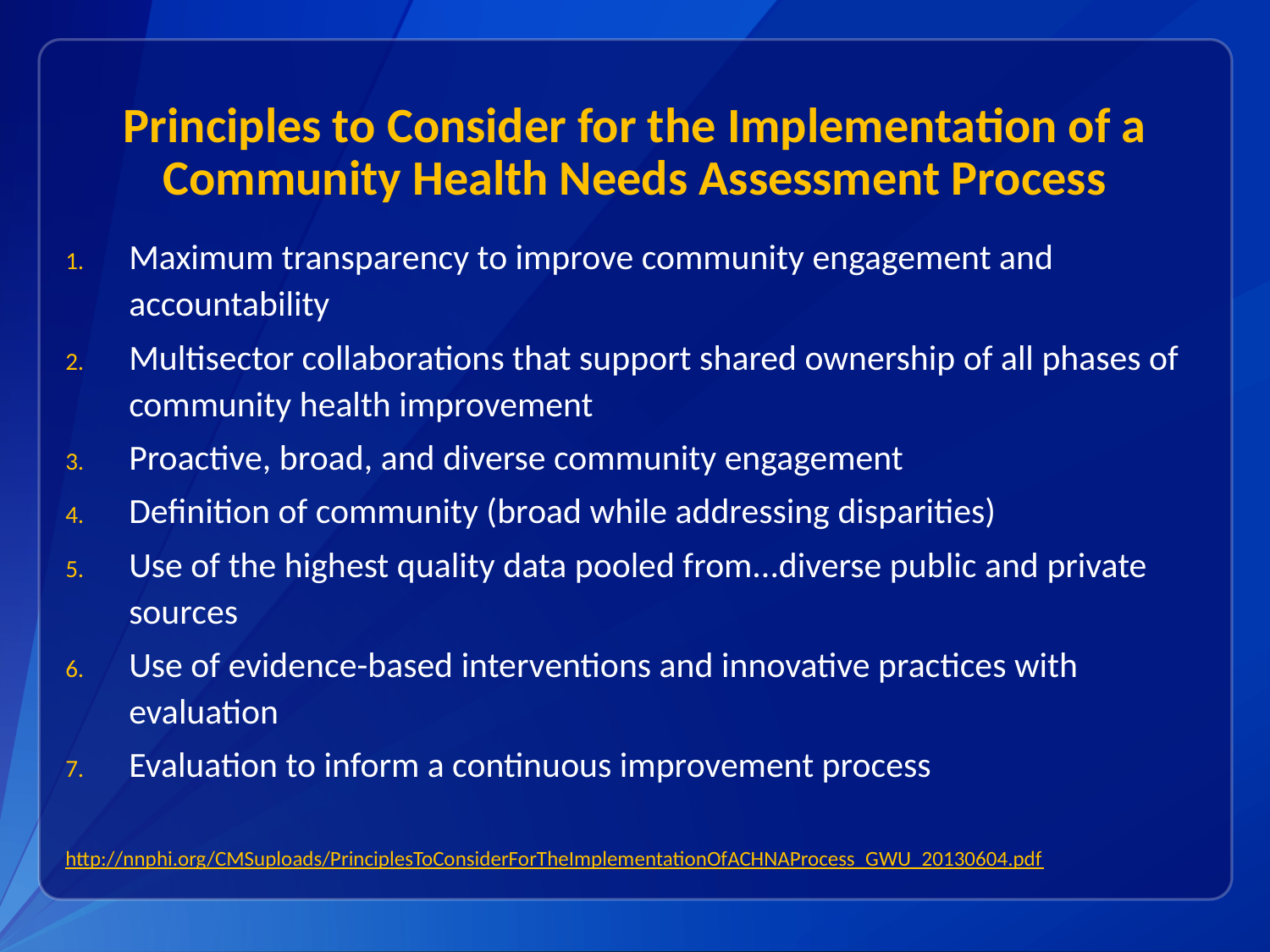

# Principles to Consider for the Implementation of a Community Health Needs Assessment Process
Maximum transparency to improve community engagement and accountability
Multisector collaborations that support shared ownership of all phases of community health improvement
Proactive, broad, and diverse community engagement
Definition of community (broad while addressing disparities)
Use of the highest quality data pooled from...diverse public and private sources
Use of evidence-based interventions and innovative practices with evaluation
Evaluation to inform a continuous improvement process

http://nnphi.org/CMSuploads/PrinciplesToConsiderForTheImplementationOfACHNAProcess_GWU_20130604.pdf